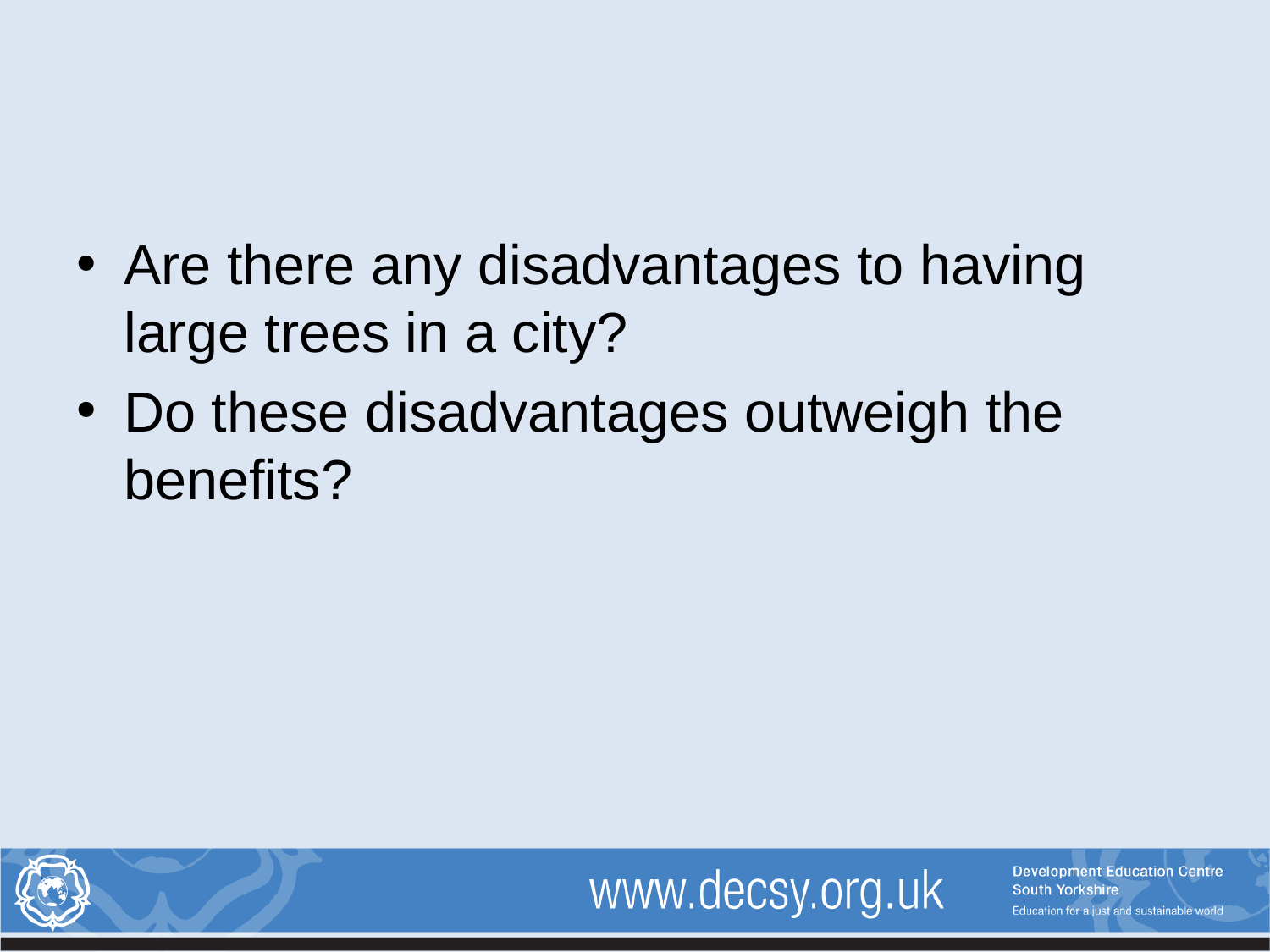

Are there any disadvantages to having large trees in a city?
Do these disadvantages outweigh the benefits?